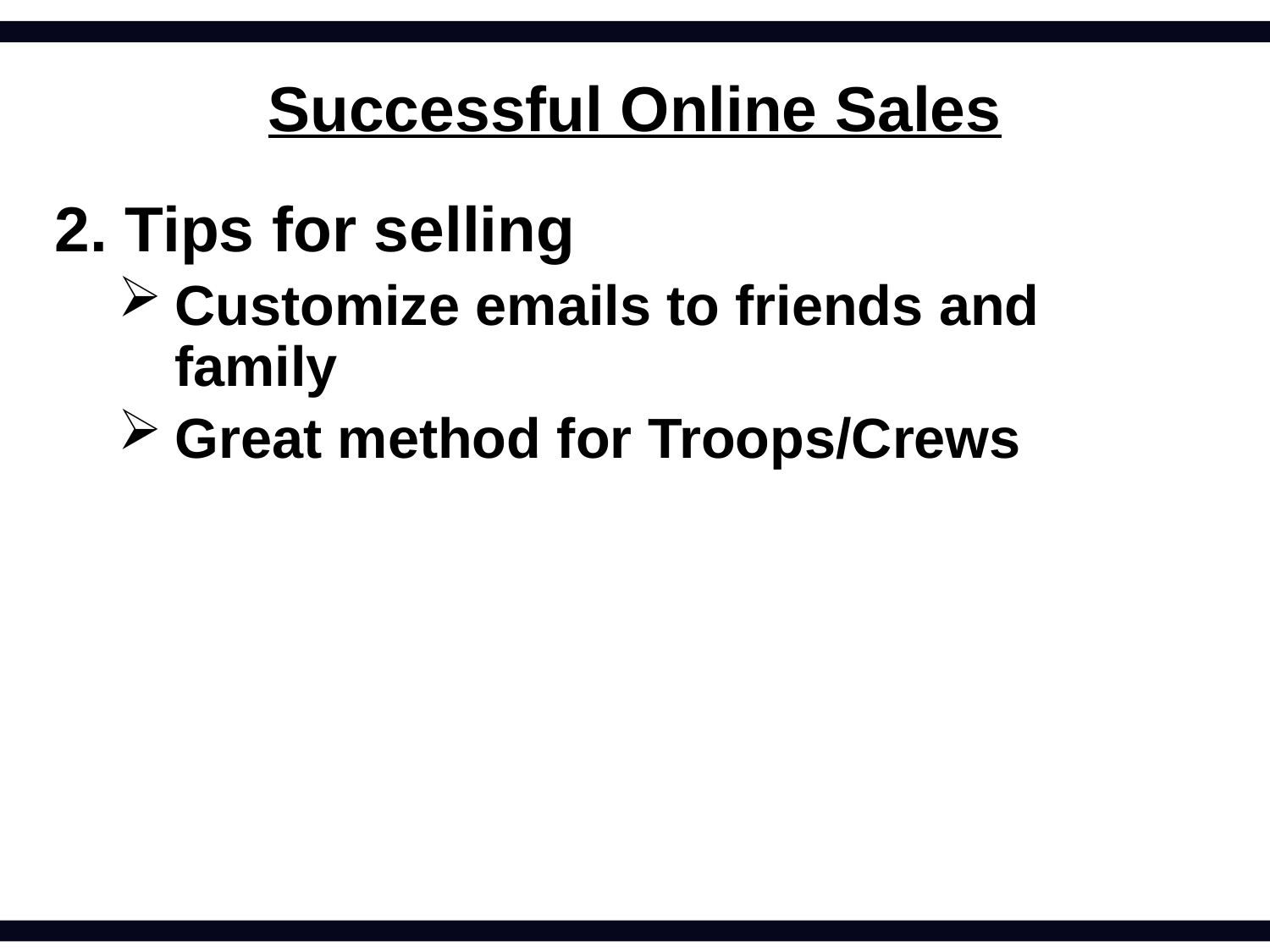

# Successful Online Sales
2. Tips for selling
Customize emails to friends and family
Great method for Troops/Crews